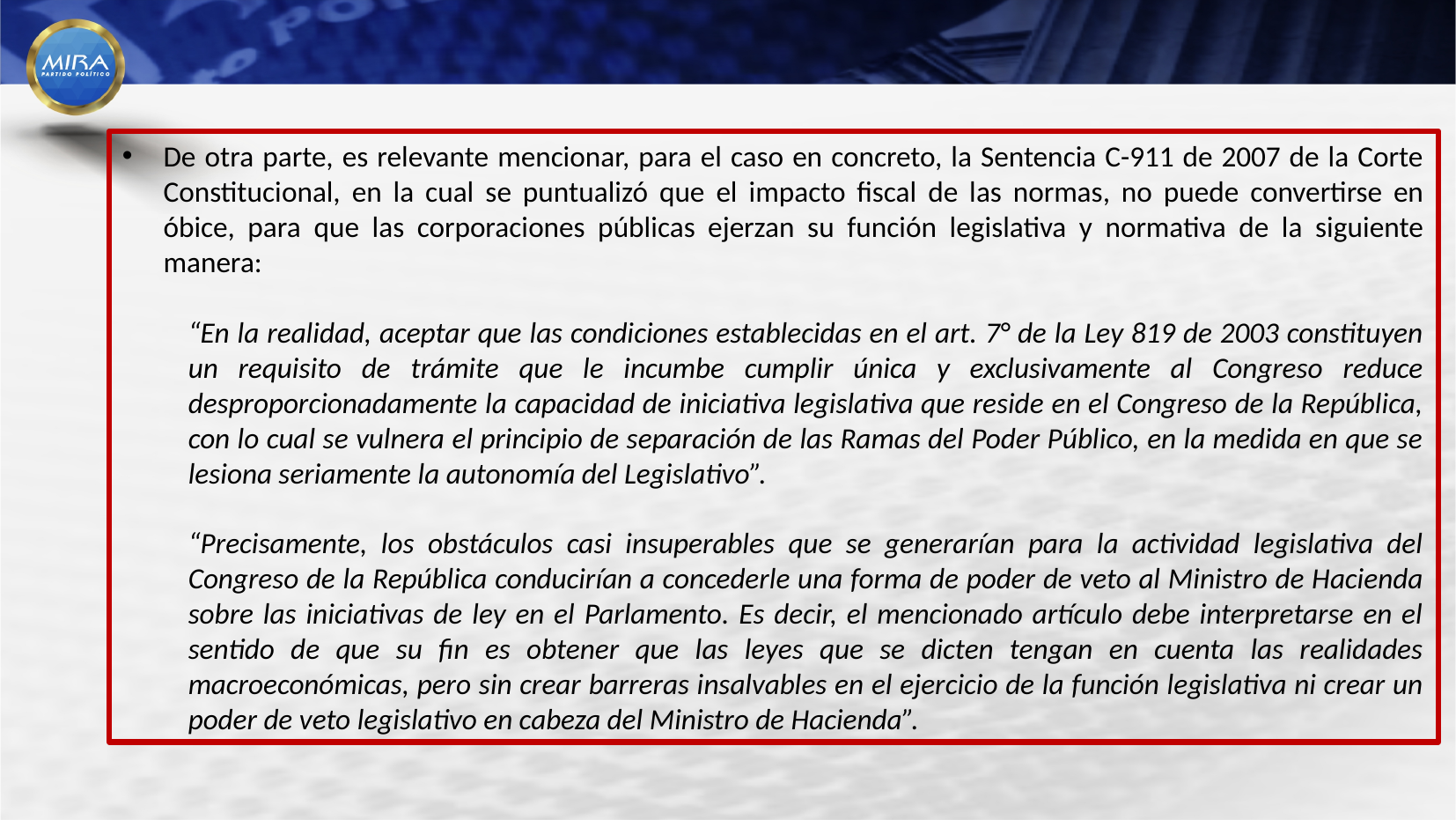

De otra parte, es relevante mencionar, para el caso en concreto, la Sentencia C-911 de 2007 de la Corte Constitucional, en la cual se puntualizó que el impacto fiscal de las normas, no puede convertirse en óbice, para que las corporaciones públicas ejerzan su función legislativa y normativa de la siguiente manera:

“En la realidad, aceptar que las condiciones establecidas en el art. 7° de la Ley 819 de 2003 constituyen un requisito de trámite que le incumbe cumplir única y exclusivamente al Congreso reduce desproporcionadamente la capacidad de iniciativa legislativa que reside en el Congreso de la República, con lo cual se vulnera el principio de separación de las Ramas del Poder Público, en la medida en que se lesiona seriamente la autonomía del Legislativo”.

“Precisamente, los obstáculos casi insuperables que se generarían para la actividad legislativa del Congreso de la República conducirían a concederle una forma de poder de veto al Ministro de Hacienda sobre las iniciativas de ley en el Parlamento. Es decir, el mencionado artículo debe interpretarse en el sentido de que su fin es obtener que las leyes que se dicten tengan en cuenta las realidades macroeconómicas, pero sin crear barreras insalvables en el ejercicio de la función legislativa ni crear un poder de veto legislativo en cabeza del Ministro de Hacienda”.